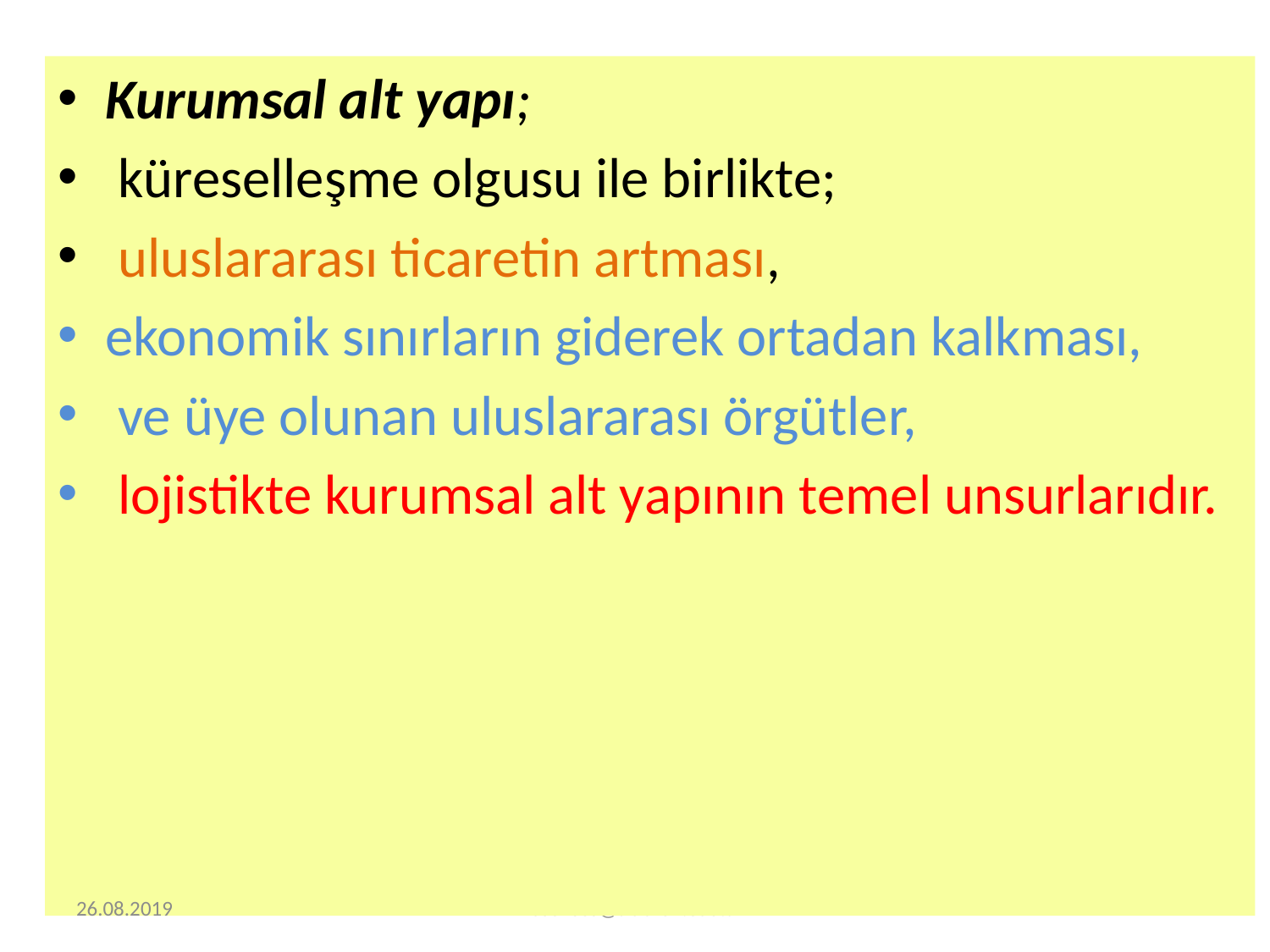

Kurumsal alt yapı;
 küreselleşme olgusu ile birlikte;
 uluslararası ticaretin artması,
ekonomik sınırların giderek ortadan kalkması,
 ve üye olunan uluslararası örgütler,
 lojistikte kurumsal alt yapının temel unsurlarıdır.

26.08.2019
osenses@trabzon.edu.tr
17